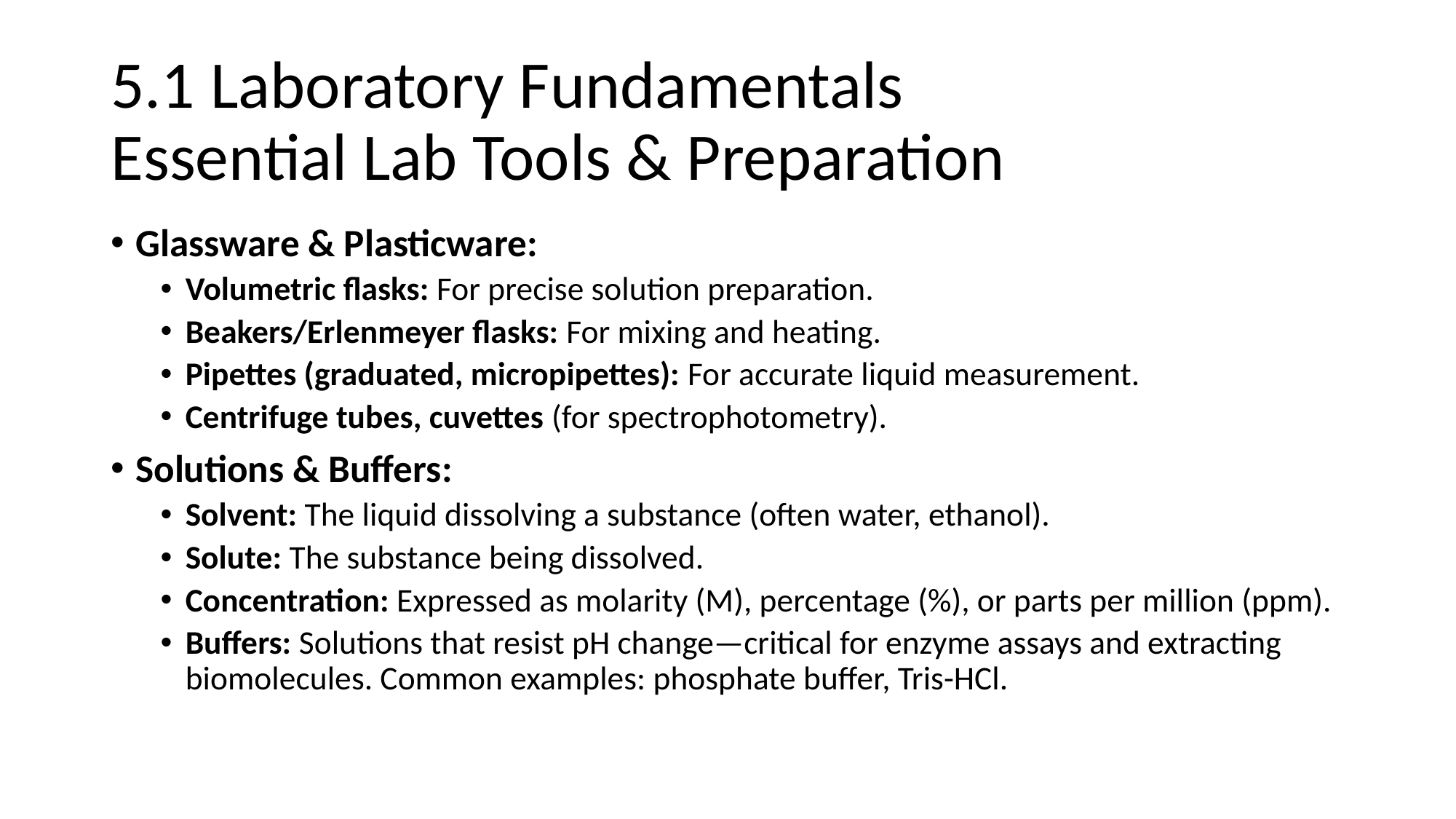

# 5.1 Laboratory Fundamentals Essential Lab Tools & Preparation
Glassware & Plasticware:
Volumetric flasks: For precise solution preparation.
Beakers/Erlenmeyer flasks: For mixing and heating.
Pipettes (graduated, micropipettes): For accurate liquid measurement.
Centrifuge tubes, cuvettes (for spectrophotometry).
Solutions & Buffers:
Solvent: The liquid dissolving a substance (often water, ethanol).
Solute: The substance being dissolved.
Concentration: Expressed as molarity (M), percentage (%), or parts per million (ppm).
Buffers: Solutions that resist pH change—critical for enzyme assays and extracting biomolecules. Common examples: phosphate buffer, Tris-HCl.